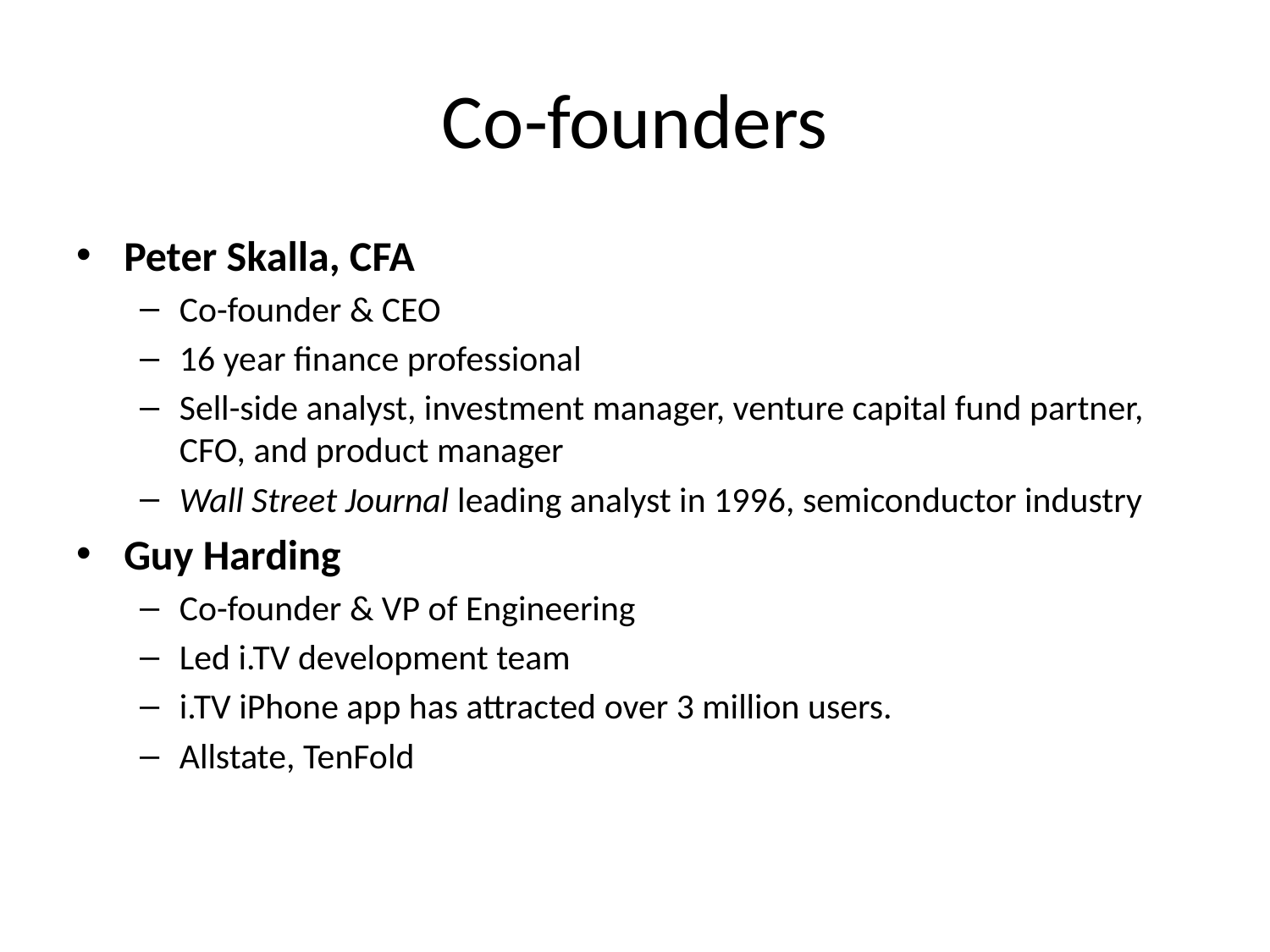

# Co-founders
Peter Skalla, CFA
Co-founder & CEO
16 year finance professional
Sell-side analyst, investment manager, venture capital fund partner, CFO, and product manager
Wall Street Journal leading analyst in 1996, semiconductor industry
Guy Harding
Co-founder & VP of Engineering
Led i.TV development team
i.TV iPhone app has attracted over 3 million users.
Allstate, TenFold